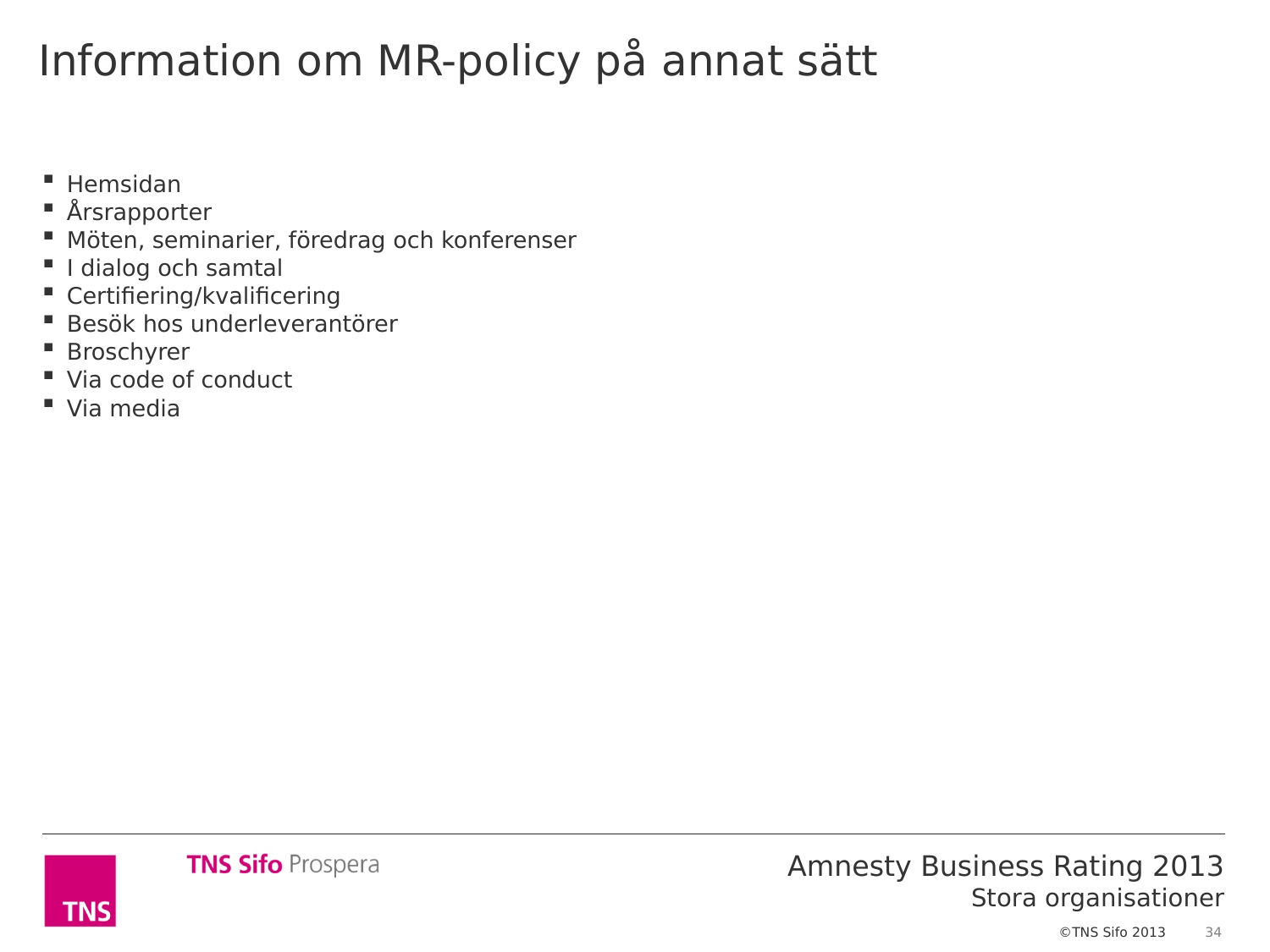

Information om MR-policy på annat sätt

Hemsidan
Årsrapporter
Möten, seminarier, föredrag och konferenser
I dialog och samtal
Certifiering/kvalificering
Besök hos underleverantörer
Broschyrer
Via code of conduct
Via media